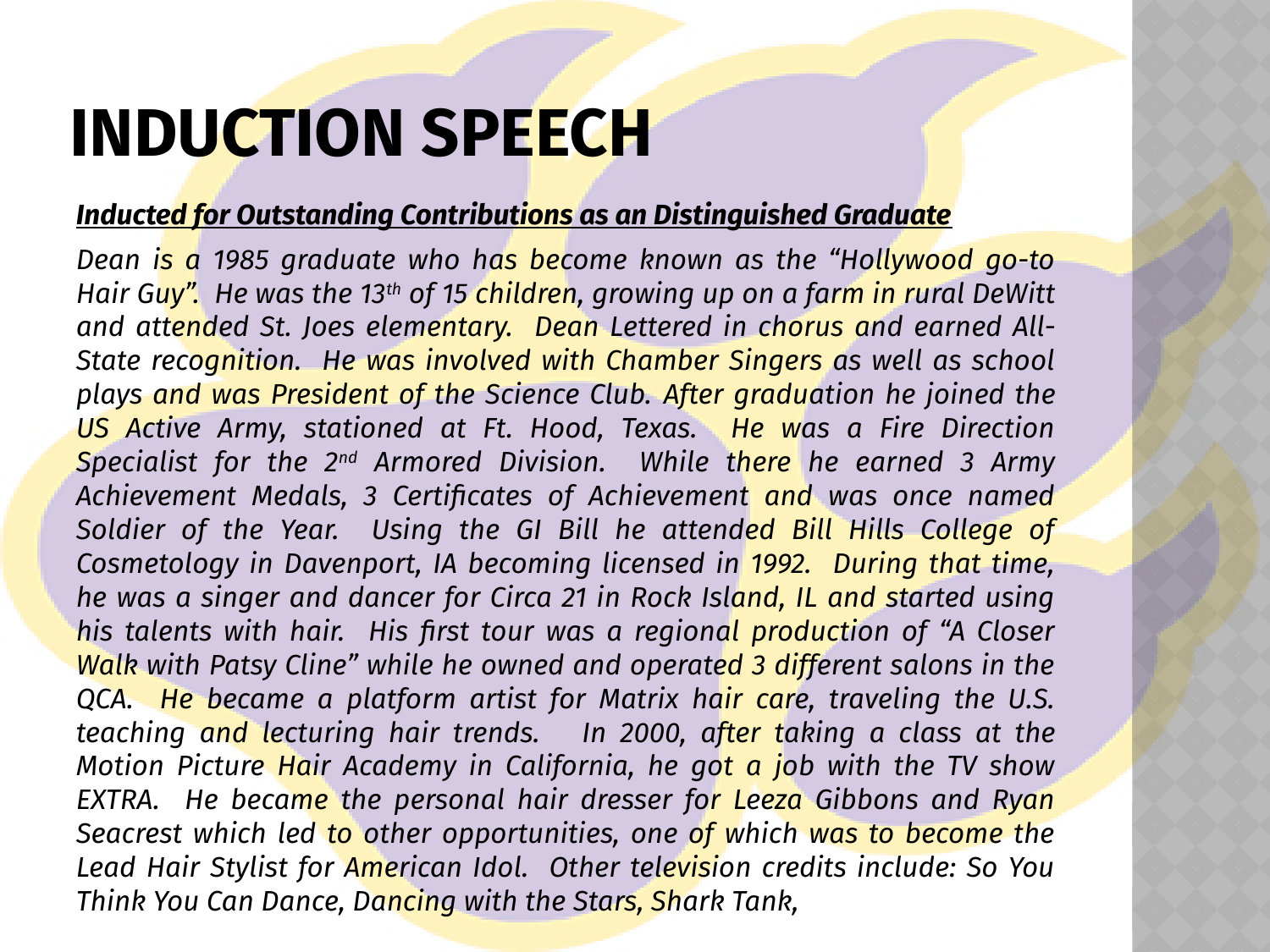

# Induction speech
Inducted for Outstanding Contributions as an Distinguished Graduate
Dean is a 1985 graduate who has become known as the “Hollywood go-to Hair Guy”.  He was the 13th of 15 children, growing up on a farm in rural DeWitt and attended St. Joes elementary.  Dean Lettered in chorus and earned All-State recognition.  He was involved with Chamber Singers as well as school plays and was President of the Science Club. After graduation he joined the US Active Army, stationed at Ft. Hood, Texas.  He was a Fire Direction Specialist for the 2nd Armored Division.  While there he earned 3 Army Achievement Medals, 3 Certificates of Achievement and was once named Soldier of the Year.  Using the GI Bill he attended Bill Hills College of Cosmetology in Davenport, IA becoming licensed in 1992.  During that time, he was a singer and dancer for Circa 21 in Rock Island, IL and started using his talents with hair.  His first tour was a regional production of “A Closer Walk with Patsy Cline” while he owned and operated 3 different salons in the QCA.  He became a platform artist for Matrix hair care, traveling the U.S. teaching and lecturing hair trends.   In 2000, after taking a class at the Motion Picture Hair Academy in California, he got a job with the TV show EXTRA.  He became the personal hair dresser for Leeza Gibbons and Ryan Seacrest which led to other opportunities, one of which was to become the Lead Hair Stylist for American Idol.  Other television credits include: So You Think You Can Dance, Dancing with the Stars, Shark Tank,